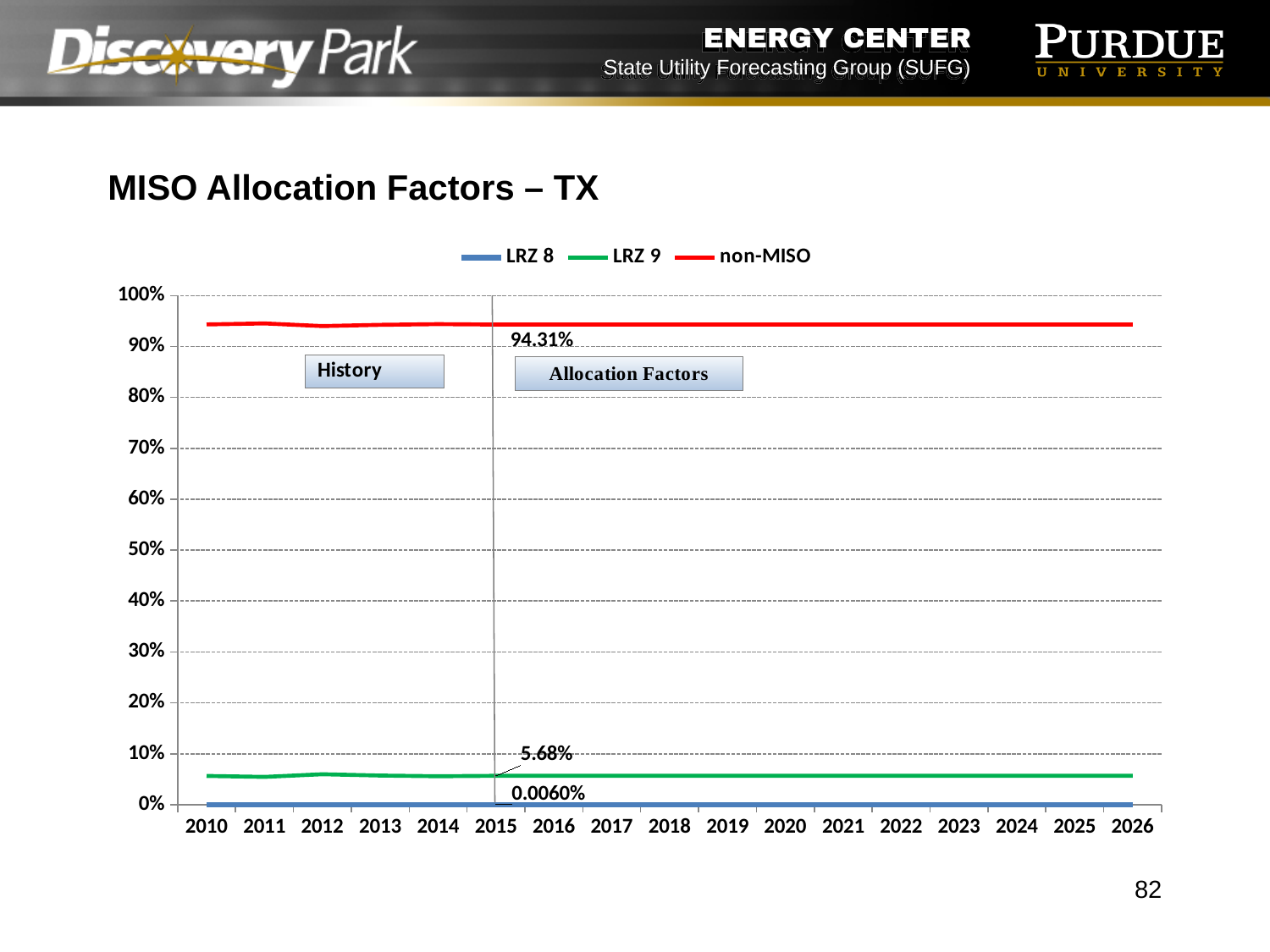

MISO Allocation Factors – TX

### Chart

| Category | LRZ 8 | LRZ 9 | non-MISO |
|---|---|---|---|
| 2010 | 5.686865870187227e-05 | 0.0565 | 0.9434431313412981 |
| 2011 | 5.7769279959988306e-05 | 0.0546 | 0.94534223072004 |
| 2012 | 6.021843669580391e-05 | 0.0598 | 0.9401397815633042 |
| 2013 | 6.265404313650831e-05 | 0.0573 | 0.9426373459568634 |
| 2014 | 6.468827340922237e-05 | 0.0559 | 0.9440353117265908 |
| 2015 | 6.043973838067903e-05 | 0.056819999999999996 | 0.9431195602616194 |
| 2016 | 6.043973838067903e-05 | 0.056819999999999996 | 0.9431195602616194 |
| 2017 | 6.043973838067903e-05 | 0.056819999999999996 | 0.9431195602616194 |
| 2018 | 6.043973838067903e-05 | 0.056819999999999996 | 0.9431195602616194 |
| 2019 | 6.043973838067903e-05 | 0.056819999999999996 | 0.9431195602616194 |
| 2020 | 6.043973838067903e-05 | 0.056819999999999996 | 0.9431195602616194 |
| 2021 | 6.043973838067903e-05 | 0.056819999999999996 | 0.9431195602616194 |
| 2022 | 6.043973838067903e-05 | 0.056819999999999996 | 0.9431195602616194 |
| 2023 | 6.043973838067903e-05 | 0.056819999999999996 | 0.9431195602616194 |
| 2024 | 6.043973838067903e-05 | 0.056819999999999996 | 0.9431195602616194 |
| 2025 | 6.043973838067903e-05 | 0.056819999999999996 | 0.9431195602616194 |
| 2026 | 6.043973838067903e-05 | 0.056819999999999996 | 0.9431195602616194 |
82